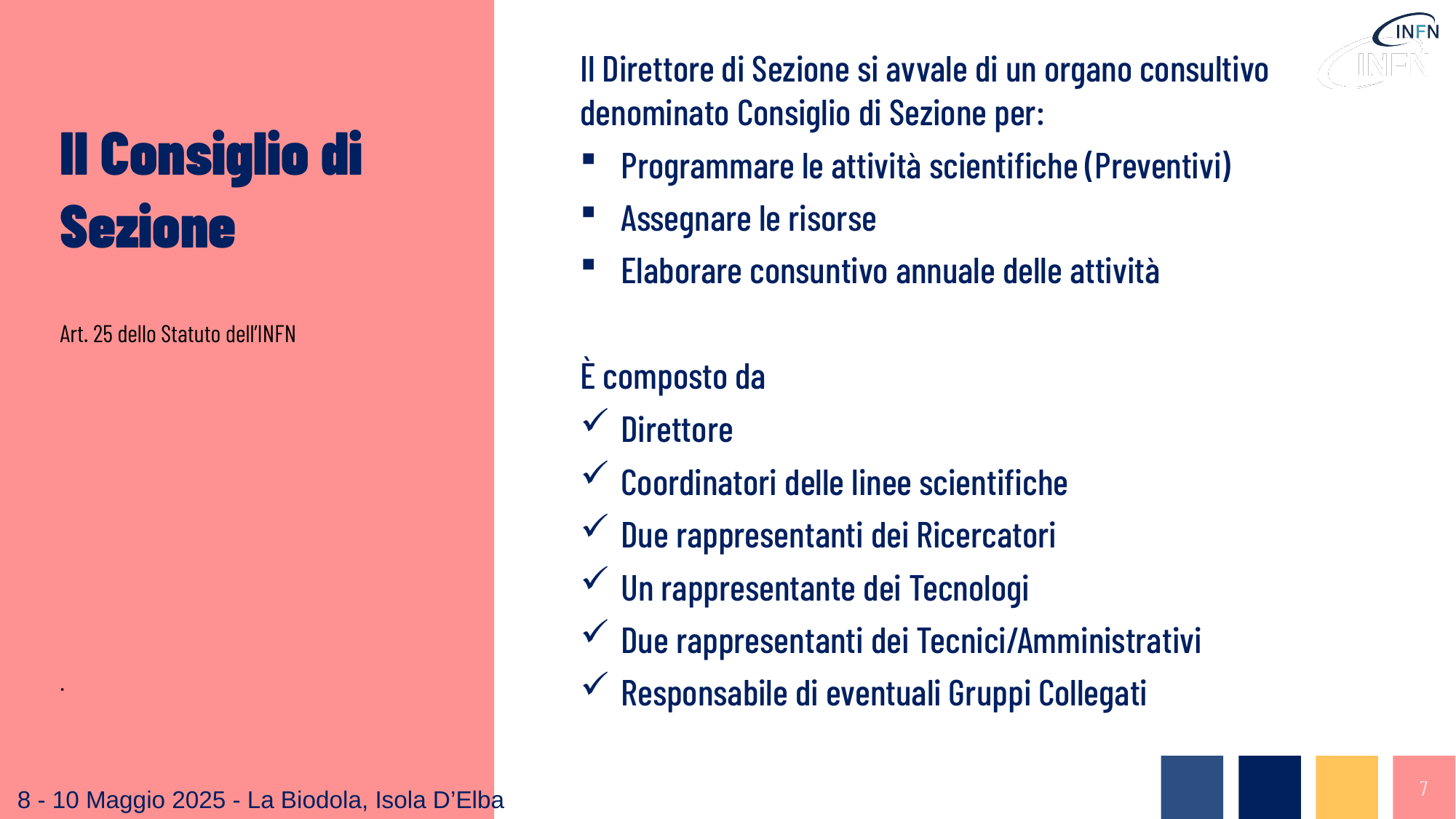

Il Direttore di Sezione si avvale di un organo consultivo denominato Consiglio di Sezione per:
Programmare le attività scientifiche (Preventivi)
Assegnare le risorse
Elaborare consuntivo annuale delle attività

È composto da
Direttore
Coordinatori delle linee scientifiche
Due rappresentanti dei Ricercatori
Un rappresentante dei Tecnologi
Due rappresentanti dei Tecnici/Amministrativi
Responsabile di eventuali Gruppi Collegati

Il Consiglio di Sezione

Art. 25 dello Statuto dell’INFN

.

7